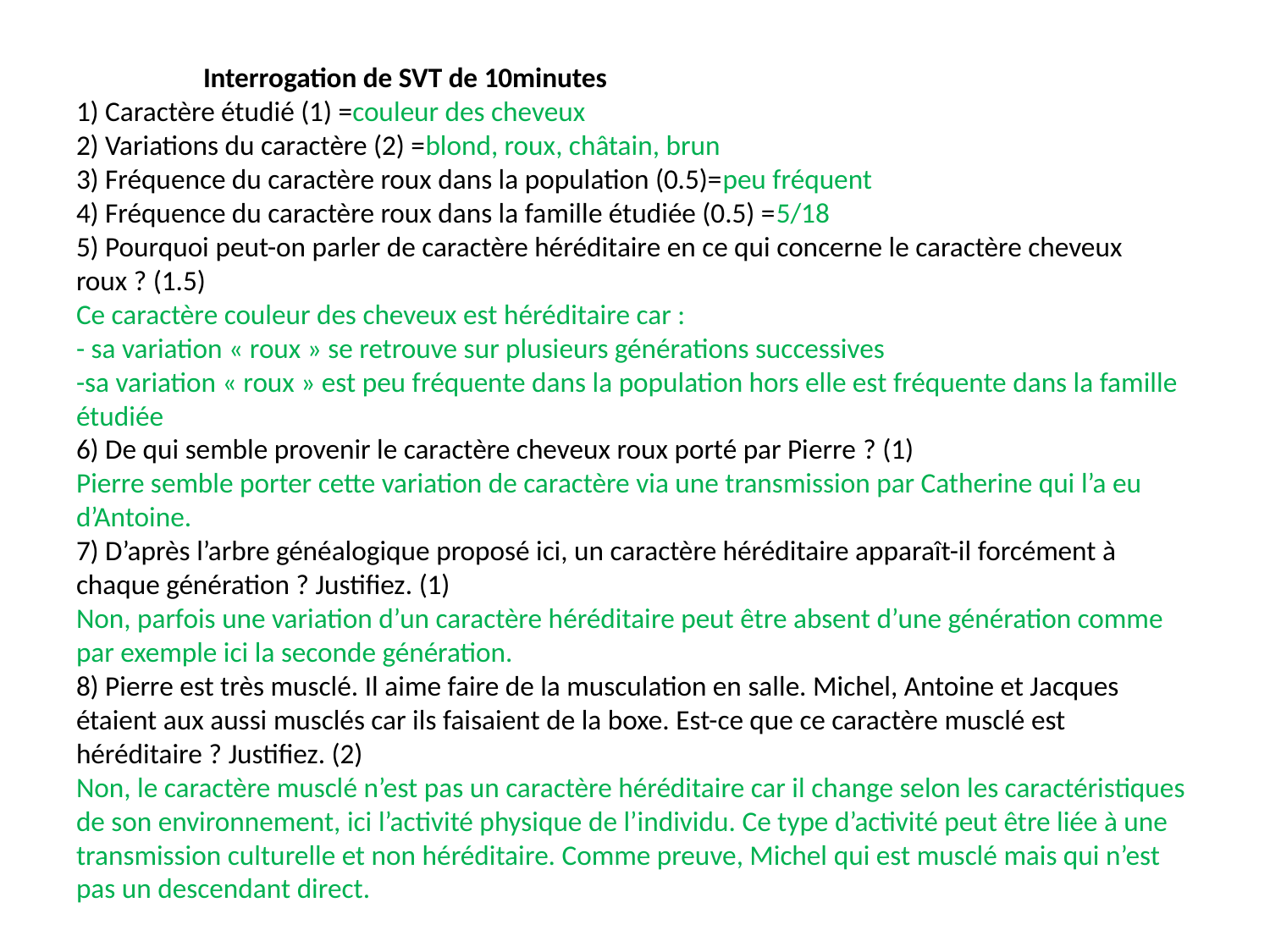

# Interrogation de SVT de 10minutes 1) Caractère étudié (1) =couleur des cheveux 2) Variations du caractère (2) =blond, roux, châtain, brun 3) Fréquence du caractère roux dans la population (0.5)=peu fréquent 4) Fréquence du caractère roux dans la famille étudiée (0.5) =5/18 5) Pourquoi peut-on parler de caractère héréditaire en ce qui concerne le caractère cheveux roux ? (1.5) Ce caractère couleur des cheveux est héréditaire car : - sa variation « roux » se retrouve sur plusieurs générations successives -sa variation « roux » est peu fréquente dans la population hors elle est fréquente dans la famille étudiée 6) De qui semble provenir le caractère cheveux roux porté par Pierre ? (1) Pierre semble porter cette variation de caractère via une transmission par Catherine qui l’a eu d’Antoine. 7) D’après l’arbre généalogique proposé ici, un caractère héréditaire apparaît-il forcément à chaque génération ? Justifiez. (1) Non, parfois une variation d’un caractère héréditaire peut être absent d’une génération comme par exemple ici la seconde génération. 8) Pierre est très musclé. Il aime faire de la musculation en salle. Michel, Antoine et Jacques étaient aux aussi musclés car ils faisaient de la boxe. Est-ce que ce caractère musclé est héréditaire ? Justifiez. (2) Non, le caractère musclé n’est pas un caractère héréditaire car il change selon les caractéristiques de son environnement, ici l’activité physique de l’individu. Ce type d’activité peut être liée à une transmission culturelle et non héréditaire. Comme preuve, Michel qui est musclé mais qui n’est pas un descendant direct.